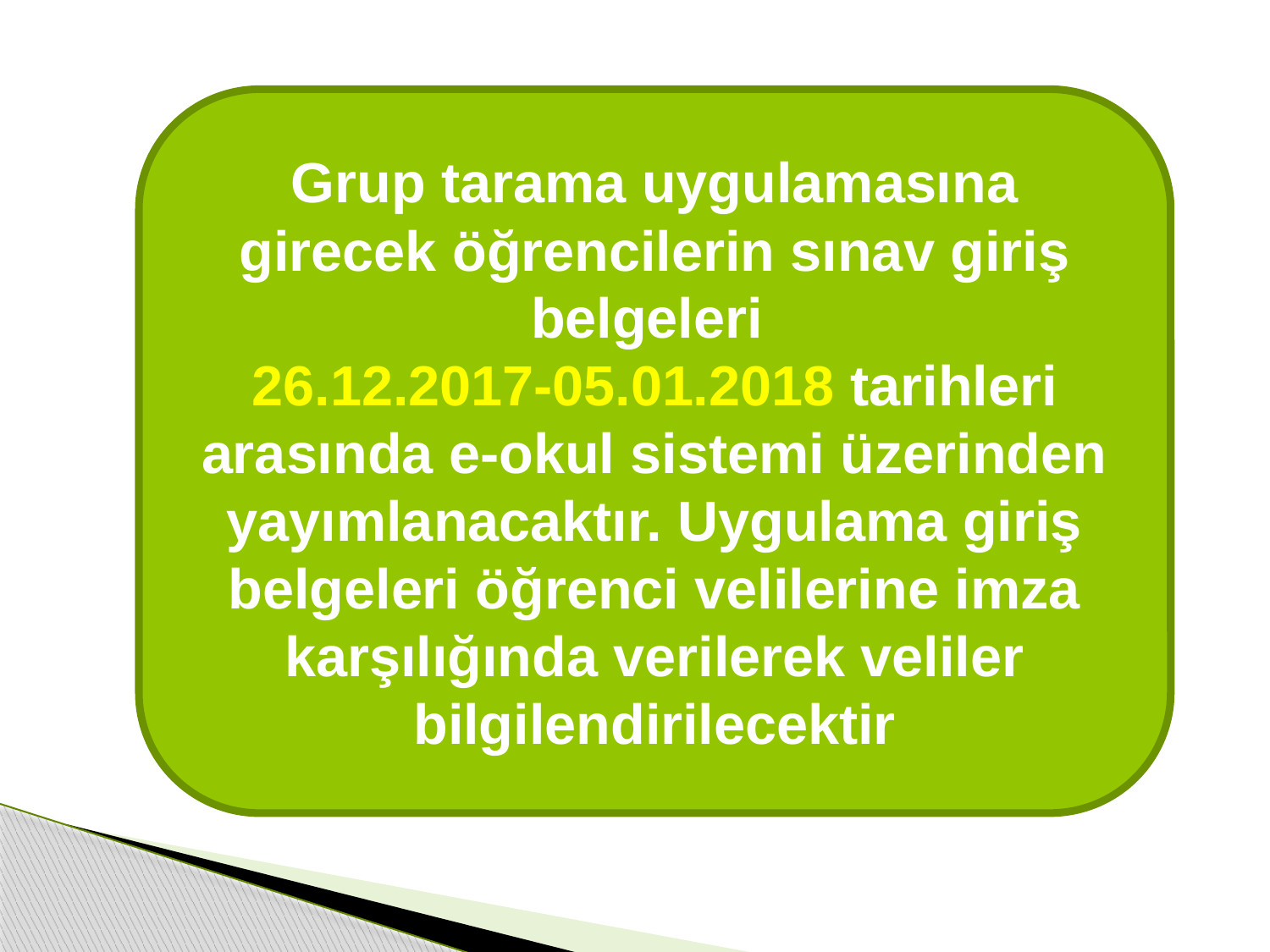

Grup tarama uygulamasına girecek öğrencilerin sınav giriş belgeleri
26.12.2017-05.01.2018 tarihleri arasında e-okul sistemi üzerinden yayımlanacaktır. Uygulama giriş belgeleri öğrenci velilerine imza karşılığında verilerek veliler bilgilendirilecektir